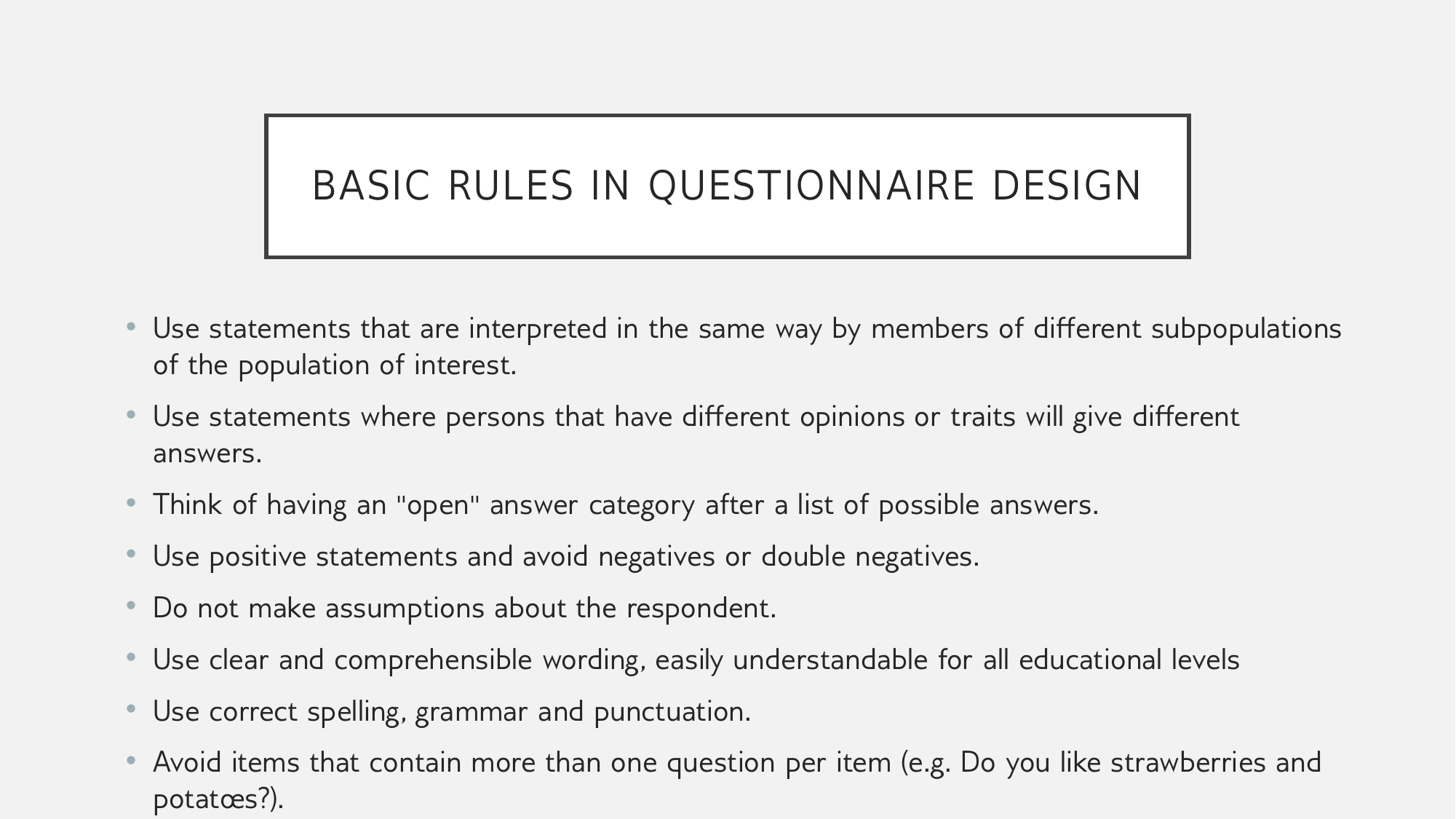

# BASIC RULES in QuestionNaire design
Use statements that are interpreted in the same way by members of different subpopulations of the population of interest.
Use statements where persons that have different opinions or traits will give different answers.
Think of having an "open" answer category after a list of possible answers.
Use positive statements and avoid negatives or double negatives.
Do not make assumptions about the respondent.
Use clear and comprehensible wording, easily understandable for all educational levels
Use correct spelling, grammar and punctuation.
Avoid items that contain more than one question per item (e.g. Do you like strawberries and potatoes?).